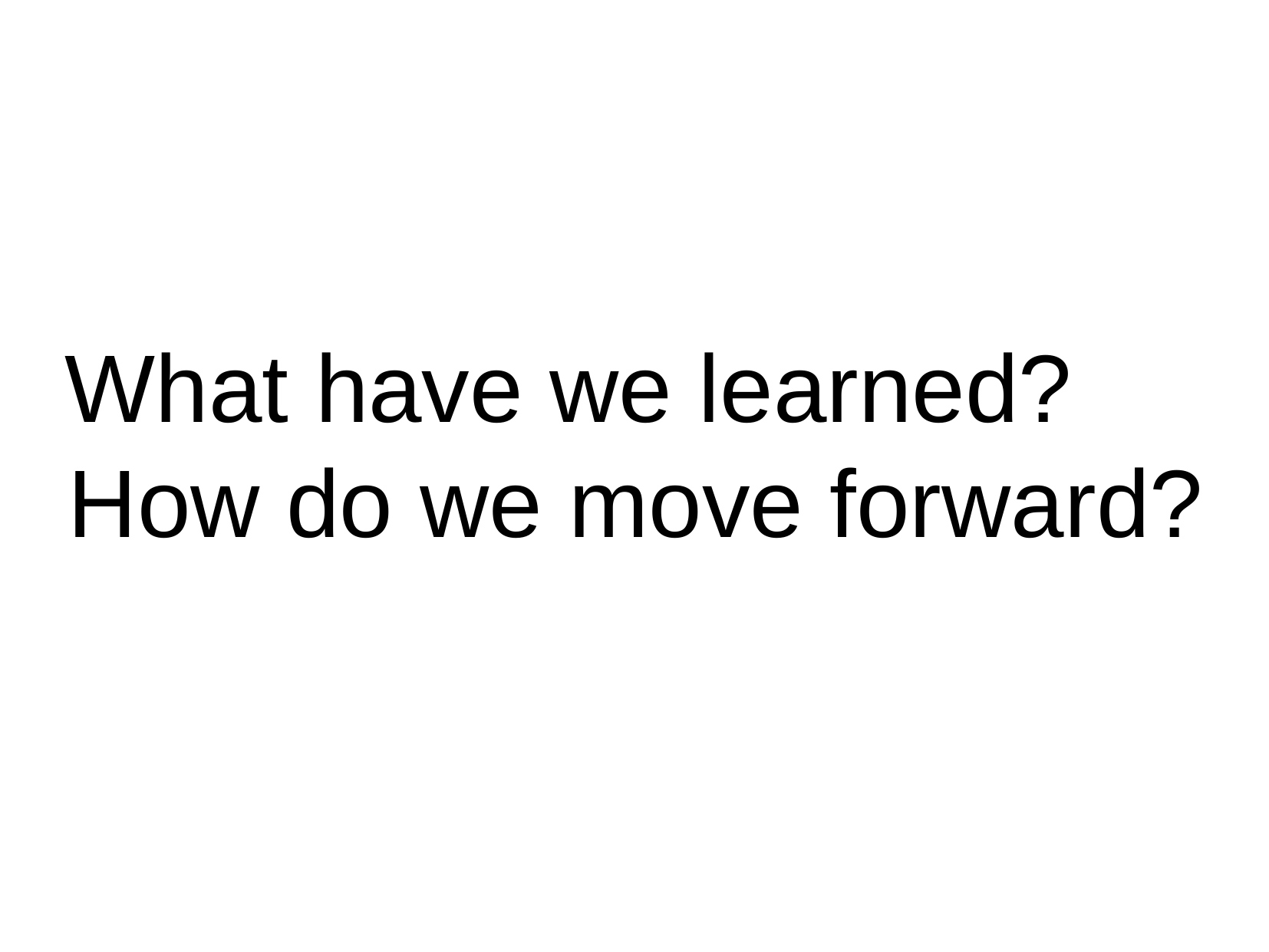

What have we learned?
How do we move forward?